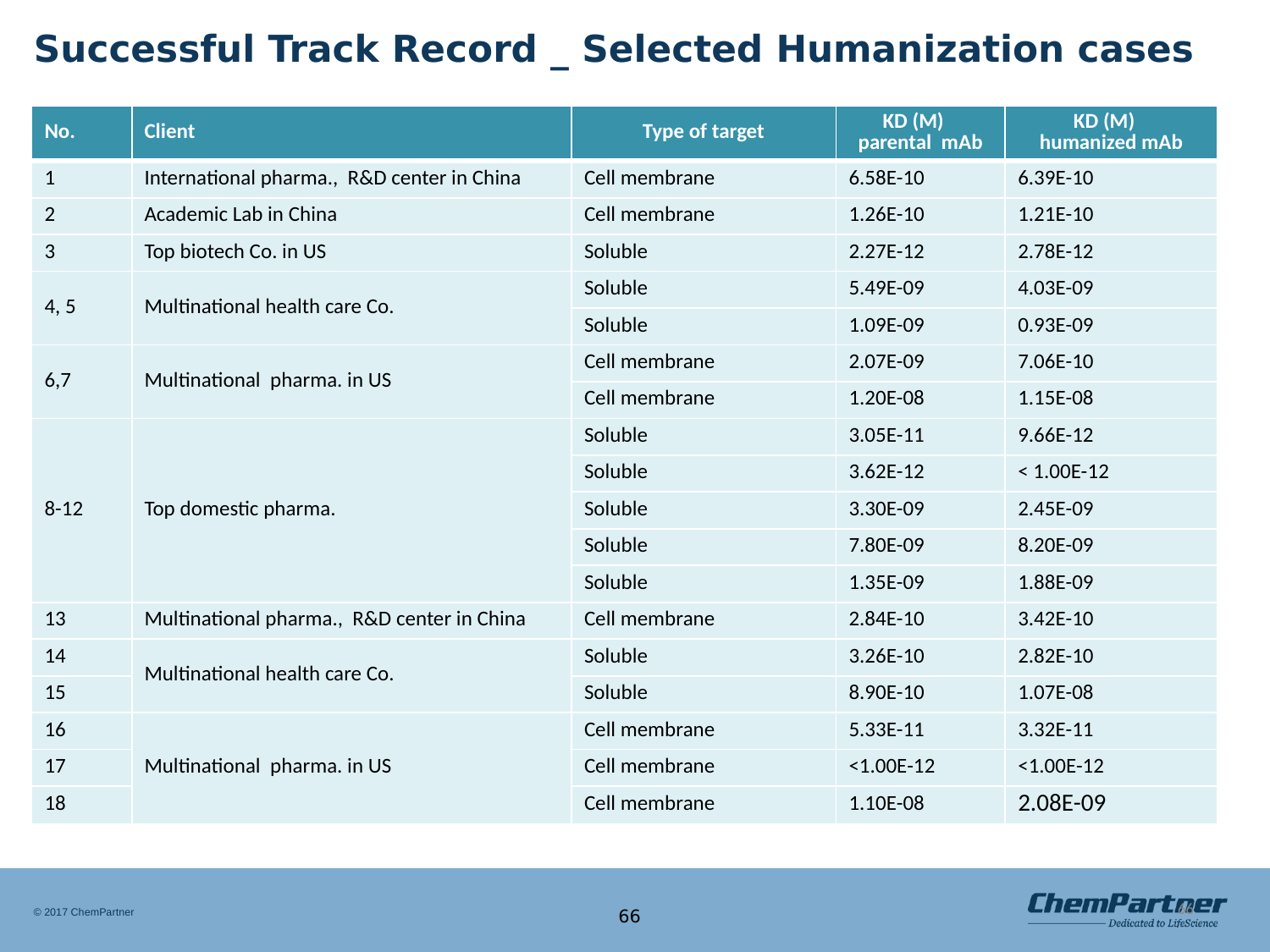

66
# Successful Track Record _ Selected Humanization cases
| No. | Client | Type of target | KD (M) parental mAb | KD (M) humanized mAb |
| --- | --- | --- | --- | --- |
| 1 | International pharma., R&D center in China | Cell membrane | 6.58E-10 | 6.39E-10 |
| 2 | Academic Lab in China | Cell membrane | 1.26E-10 | 1.21E-10 |
| 3 | Top biotech Co. in US | Soluble | 2.27E-12 | 2.78E-12 |
| 4, 5 | Multinational health care Co. | Soluble | 5.49E-09 | 4.03E-09 |
|  |  | Soluble | 1.09E-09 | 0.93E-09 |
| 6,7 | Multinational pharma. in US | Cell membrane | 2.07E-09 | 7.06E-10 |
|  |  | Cell membrane | 1.20E-08 | 1.15E-08 |
| 8-12 | Top domestic pharma. | Soluble | 3.05E-11 | 9.66E-12 |
|  |  | Soluble | 3.62E-12 | < 1.00E-12 |
|  |  | Soluble | 3.30E-09 | 2.45E-09 |
|  |  | Soluble | 7.80E-09 | 8.20E-09 |
|  |  | Soluble | 1.35E-09 | 1.88E-09 |
| 13 | Multinational pharma., R&D center in China | Cell membrane | 2.84E-10 | 3.42E-10 |
| 14 | Multinational health care Co. | Soluble | 3.26E-10 | 2.82E-10 |
| 15 |  | Soluble | 8.90E-10 | 1.07E-08 |
| 16 | Multinational pharma. in US | Cell membrane | 5.33E-11 | 3.32E-11 |
| 17 |  | Cell membrane | <1.00E-12 | <1.00E-12 |
| 18 |  | Cell membrane | 1.10E-08 | 2.08E-09 |